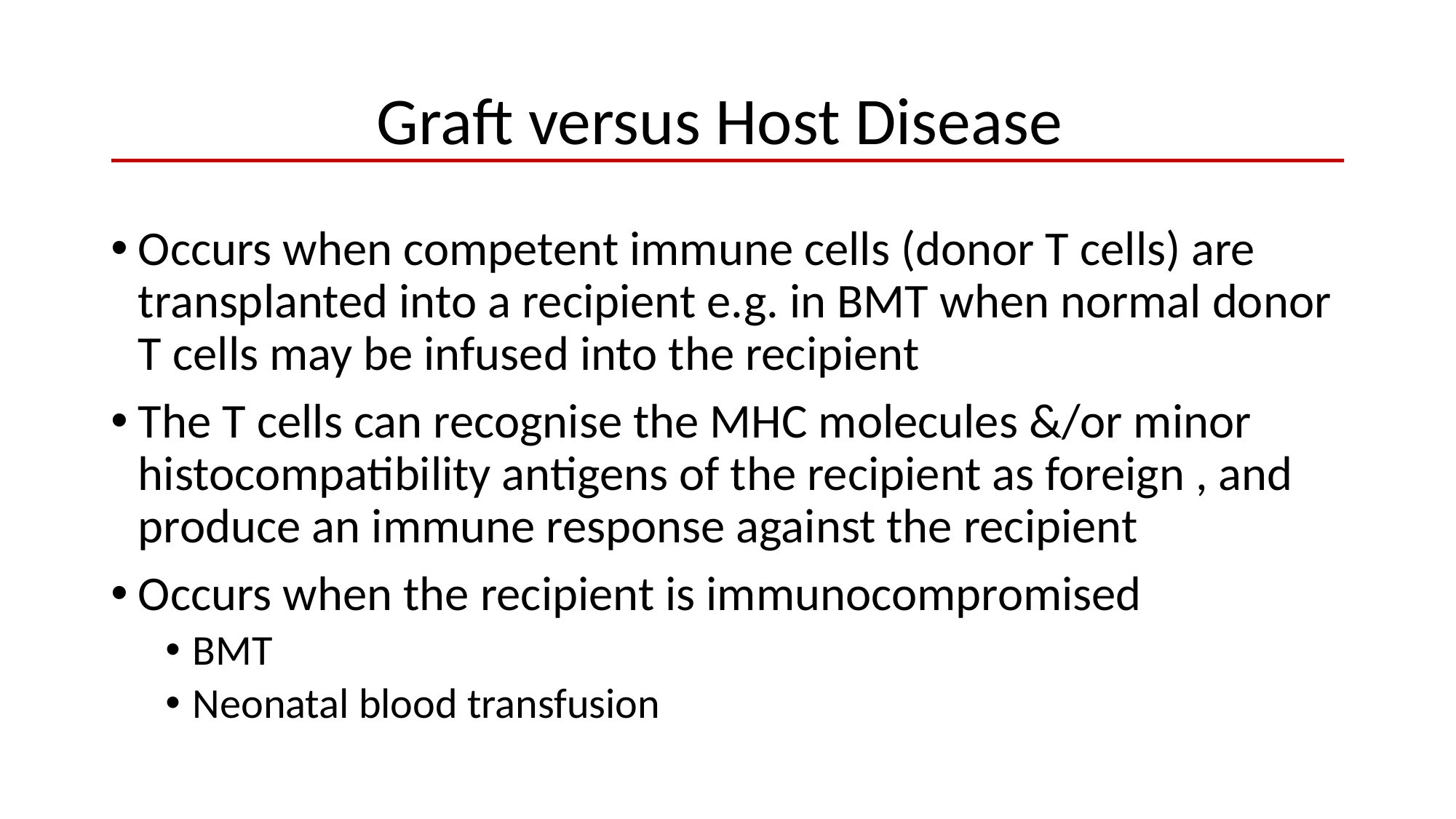

# Graft versus Host Disease
Occurs when competent immune cells (donor T cells) are transplanted into a recipient e.g. in BMT when normal donor T cells may be infused into the recipient
The T cells can recognise the MHC molecules &/or minor histocompatibility antigens of the recipient as foreign , and produce an immune response against the recipient
Occurs when the recipient is immunocompromised
BMT
Neonatal blood transfusion